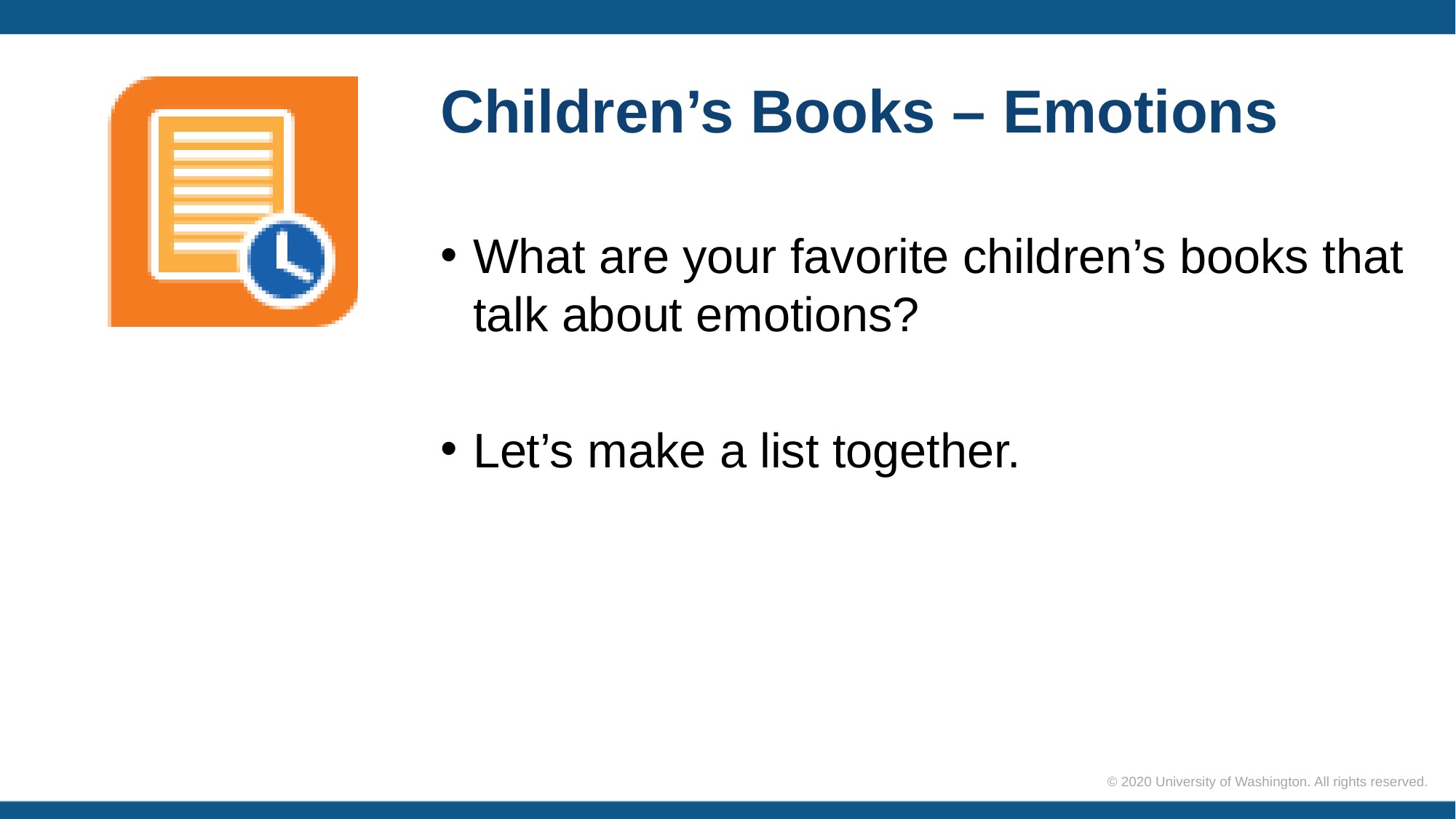

# Children’s Books – Emotions
What are your favorite children’s books that talk about emotions?

Let’s make a list together.